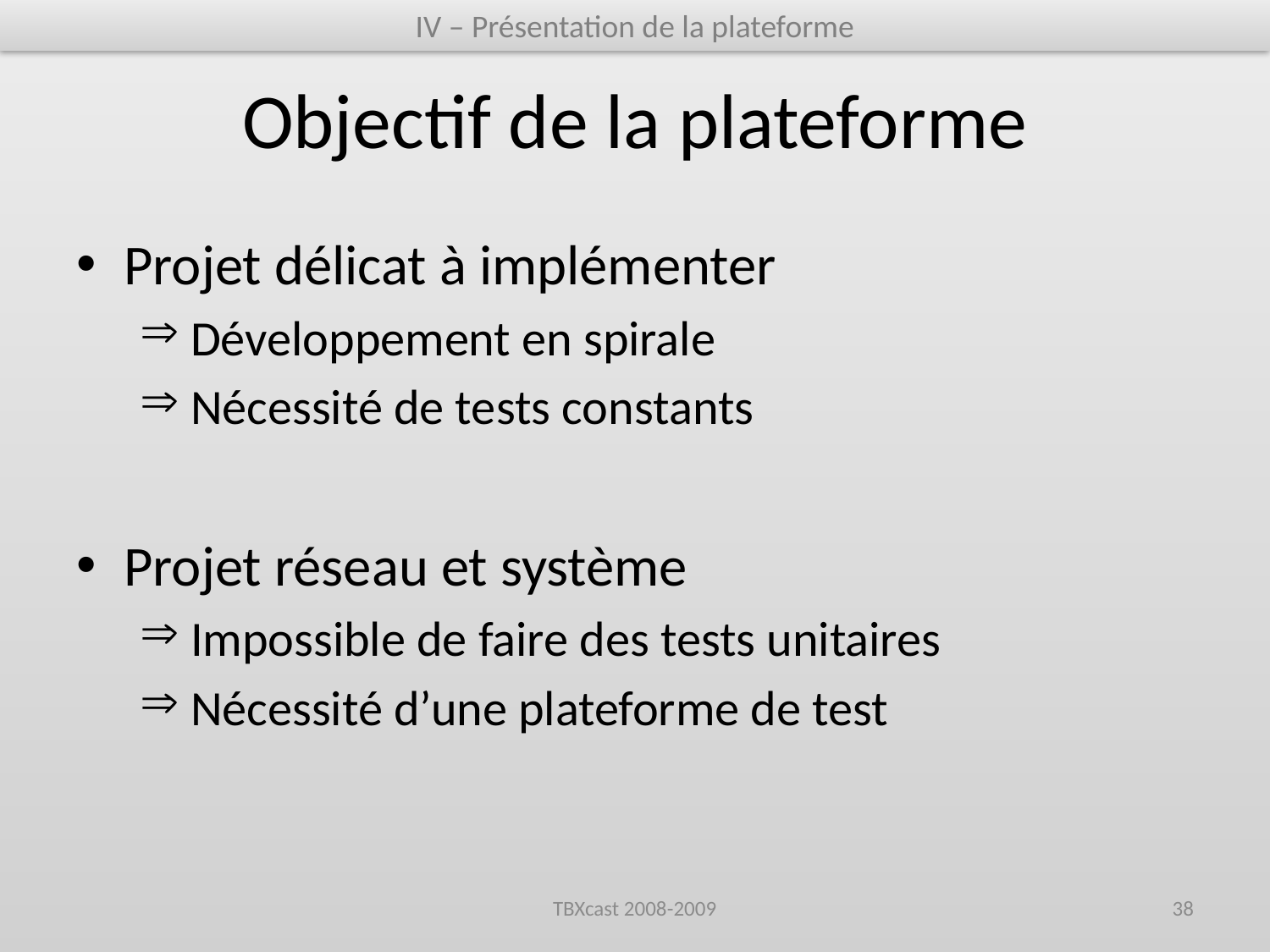

IV – Présentation de la plateforme
# Objectif de la plateforme
Projet délicat à implémenter
 Développement en spirale
 Nécessité de tests constants

Projet réseau et système
 Impossible de faire des tests unitaires
 Nécessité d’une plateforme de test

TBXcast 2008-2009
38